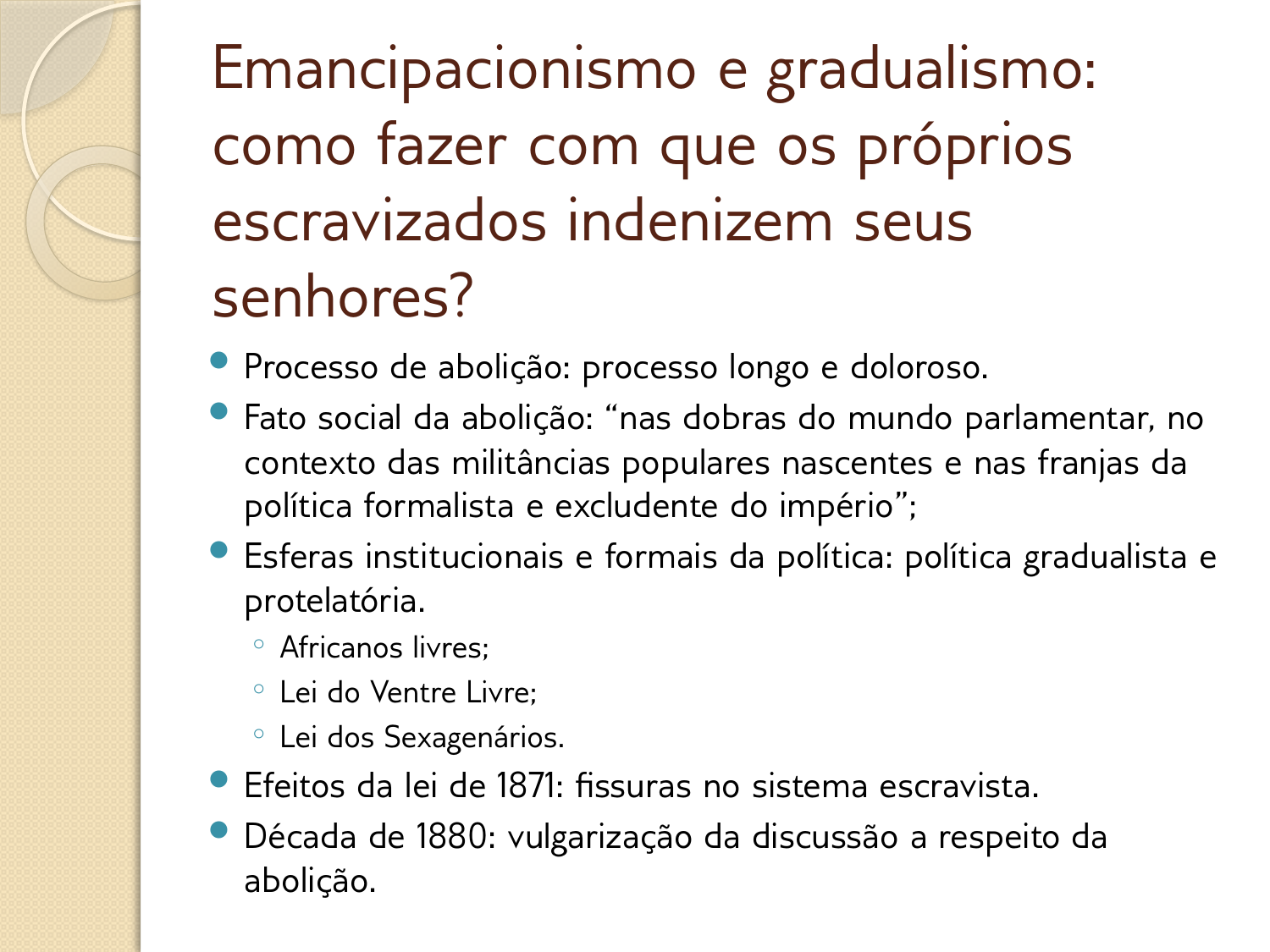

# Emancipacionismo e gradualismo: como fazer com que os próprios escravizados indenizem seus senhores?
Processo de abolição: processo longo e doloroso.
Fato social da abolição: “nas dobras do mundo parlamentar, no contexto das militâncias populares nascentes e nas franjas da política formalista e excludente do império”;
Esferas institucionais e formais da política: política gradualista e protelatória.
Africanos livres;
Lei do Ventre Livre;
Lei dos Sexagenários.
Efeitos da lei de 1871: fissuras no sistema escravista.
Década de 1880: vulgarização da discussão a respeito da abolição.